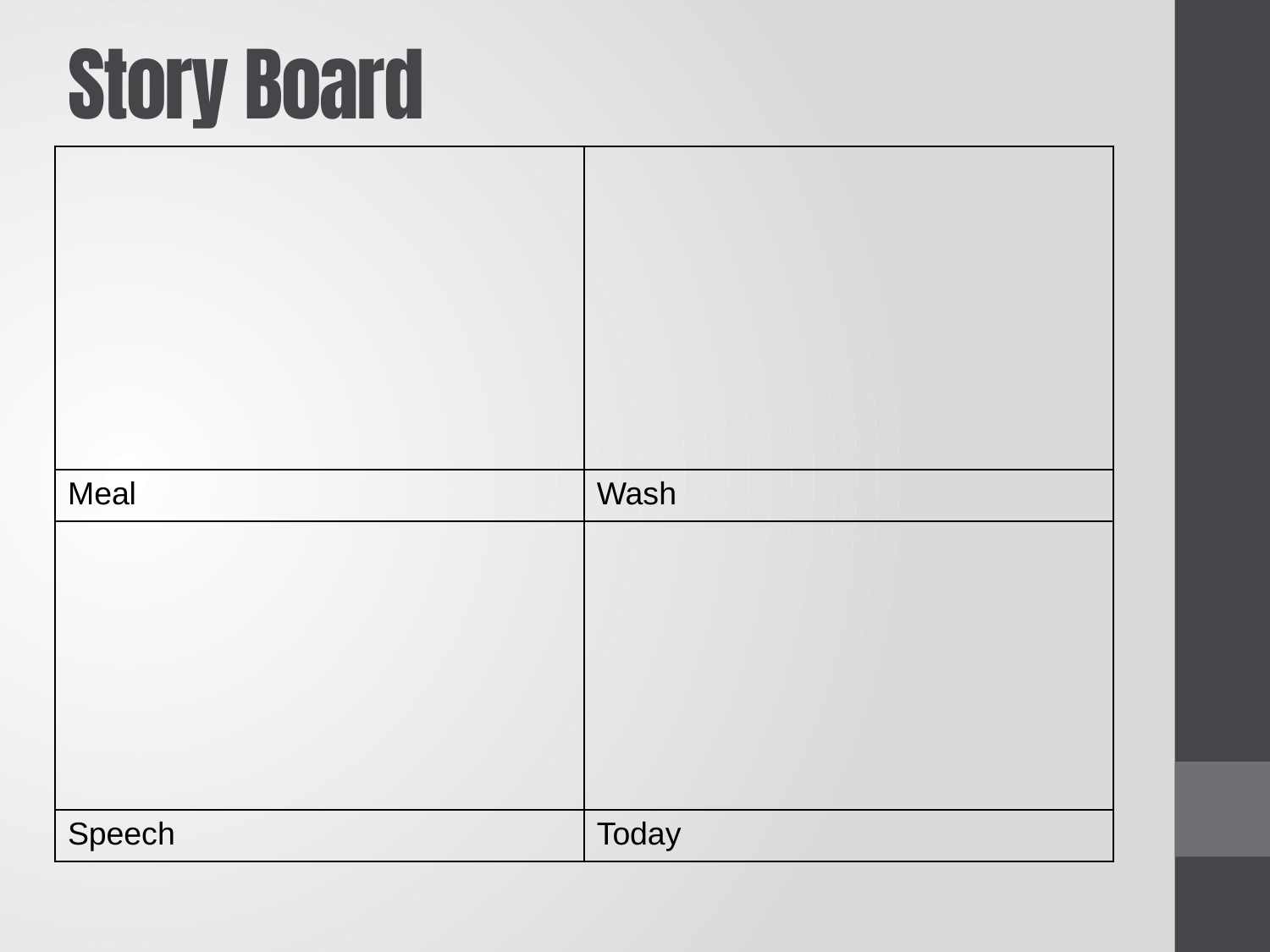

# Story Board
|  |  |
| --- | --- |
| Meal | Wash |
|  |  |
| Speech | Today |